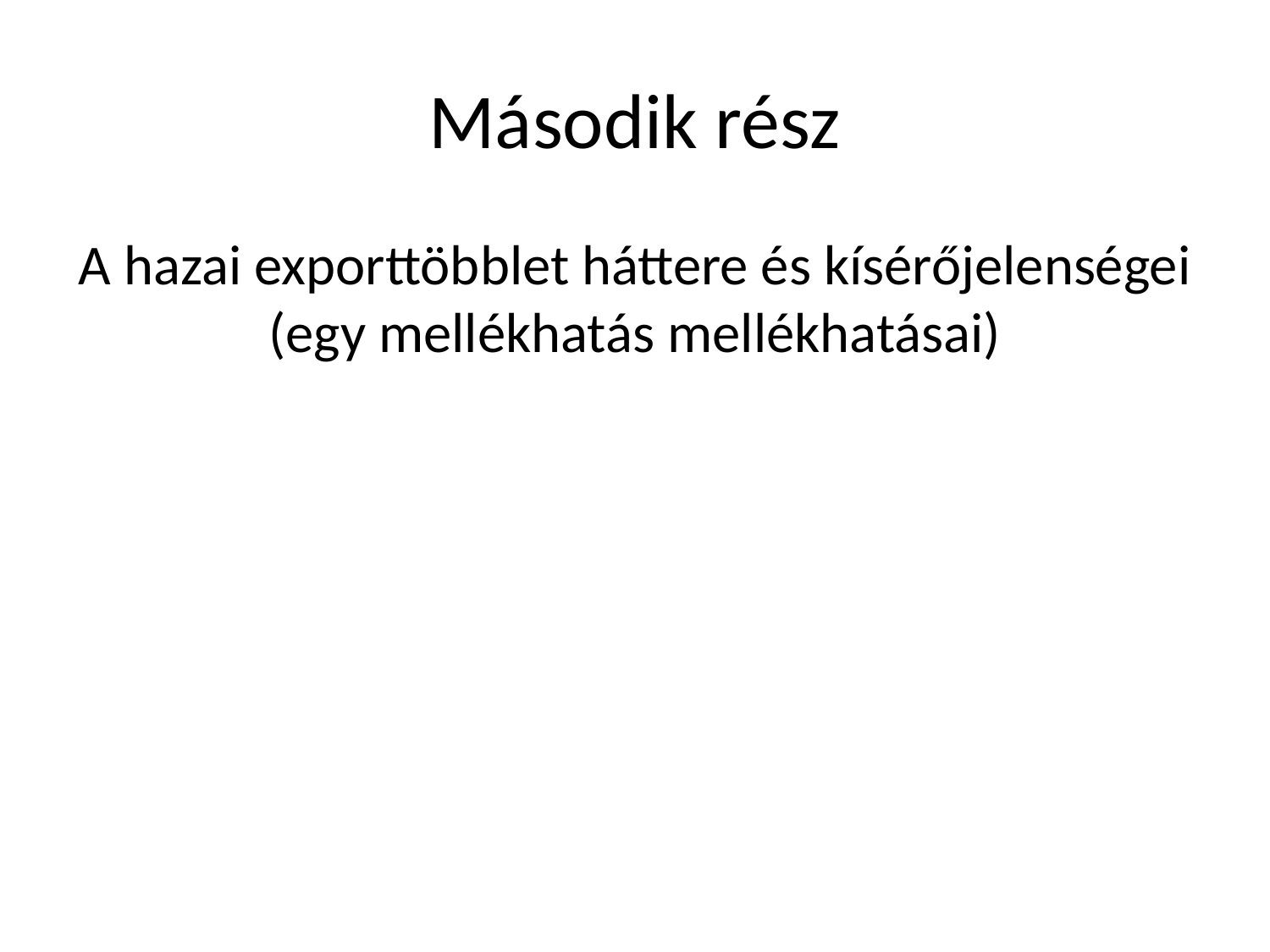

# Második rész
A hazai exporttöbblet háttere és kísérőjelenségei (egy mellékhatás mellékhatásai)